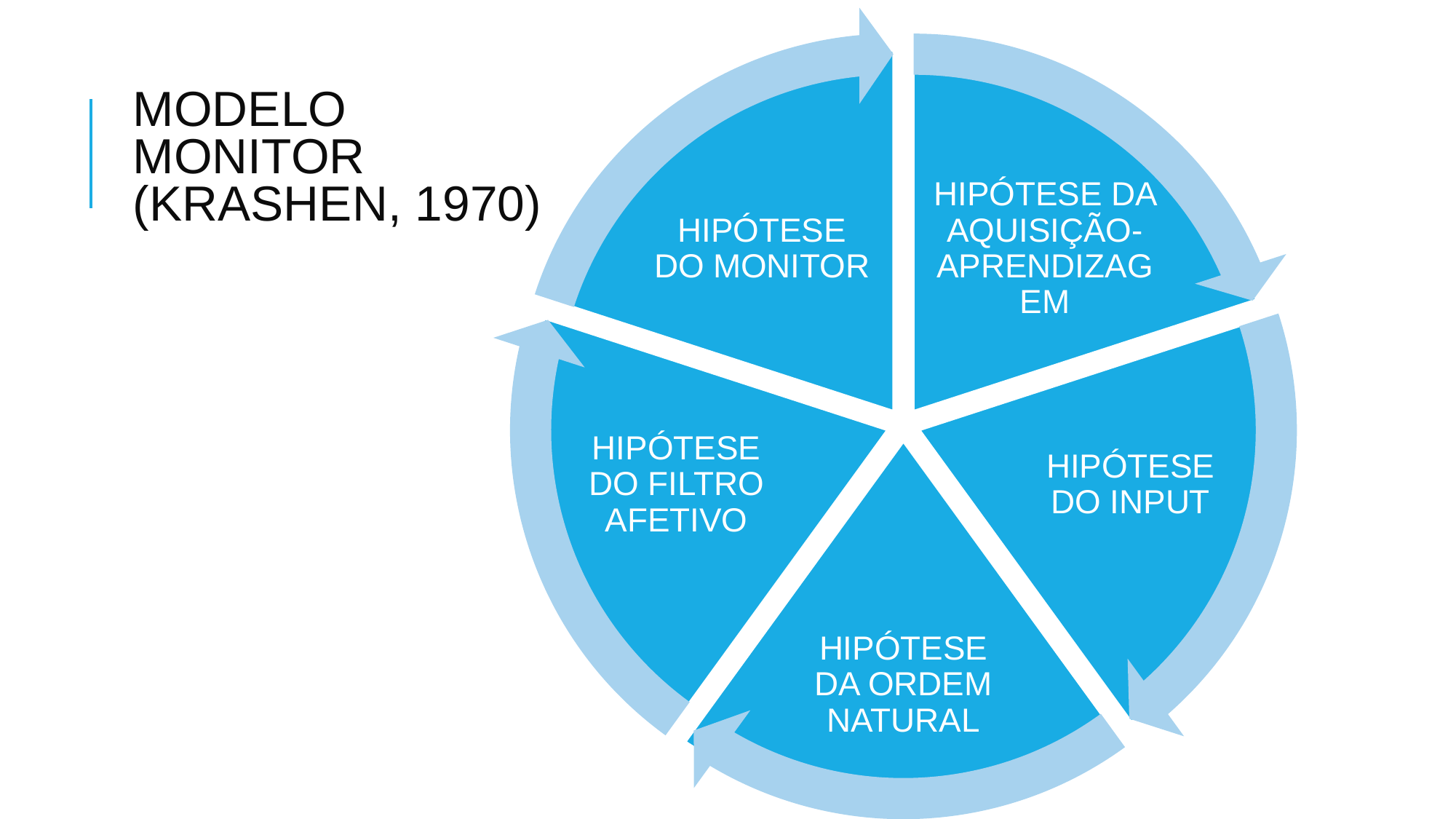

HIPÓTESE DO MONITOR
HIPÓTESE DA AQUISIÇÃO-APRENDIZAGEM
HIPÓTESE DO FILTRO AFETIVO
HIPÓTESE DO INPUT
HIPÓTESE DA ORDEM NATURAL
# MODELO MONITOR (KRASHEN, 1970)